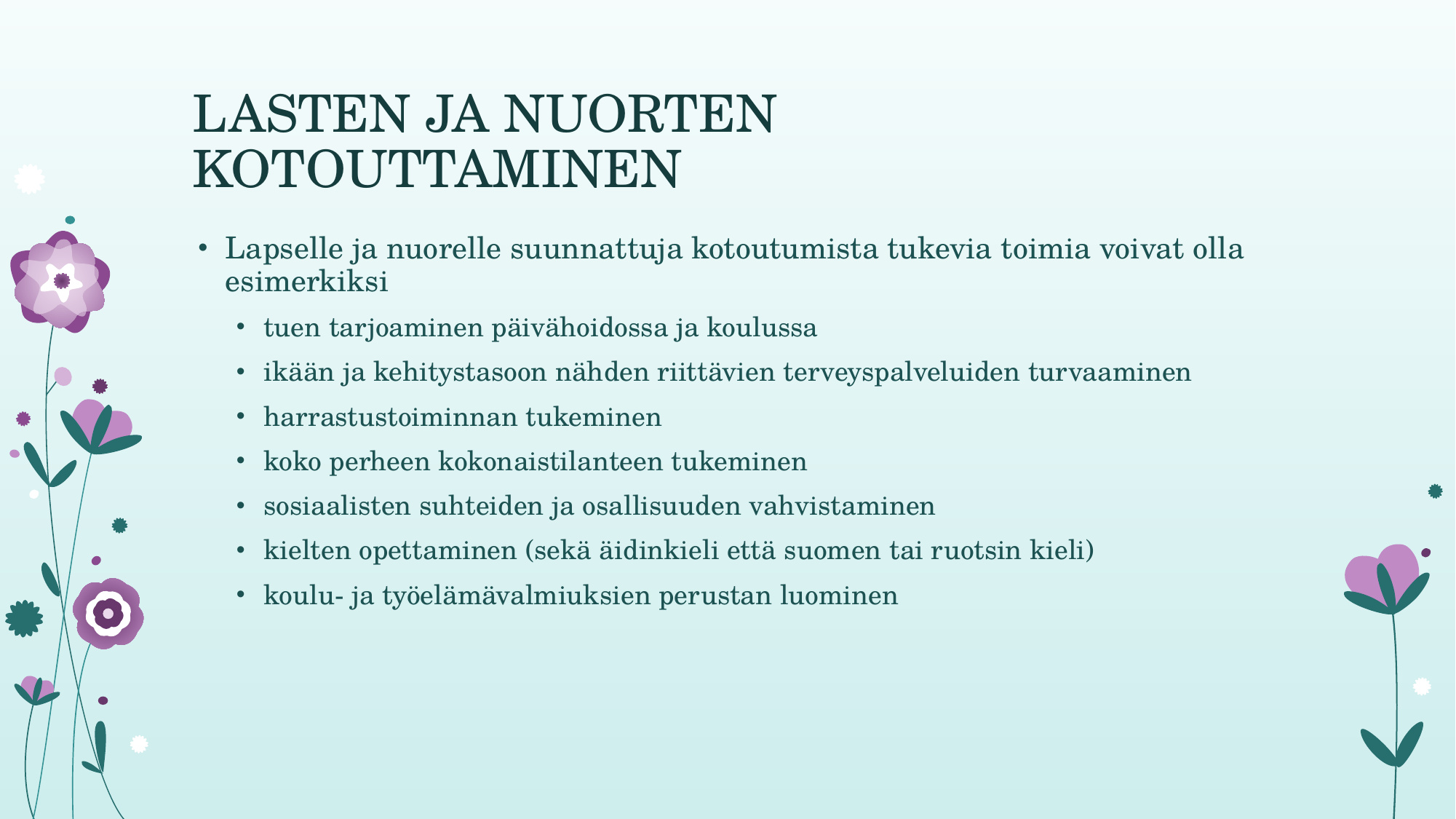

# LASTEN JA NUORTEN KOTOUTTAMINEN
Lapselle ja nuorelle suunnattuja kotoutumista tukevia toimia voivat olla esimerkiksi
tuen tarjoaminen päivähoidossa ja koulussa
ikään ja kehitystasoon nähden riittävien terveyspalveluiden turvaaminen
harrastustoiminnan tukeminen
koko perheen kokonaistilanteen tukeminen
sosiaalisten suhteiden ja osallisuuden vahvistaminen
kielten opettaminen (sekä äidinkieli että suomen tai ruotsin kieli)
koulu- ja työelämävalmiuksien perustan luominen